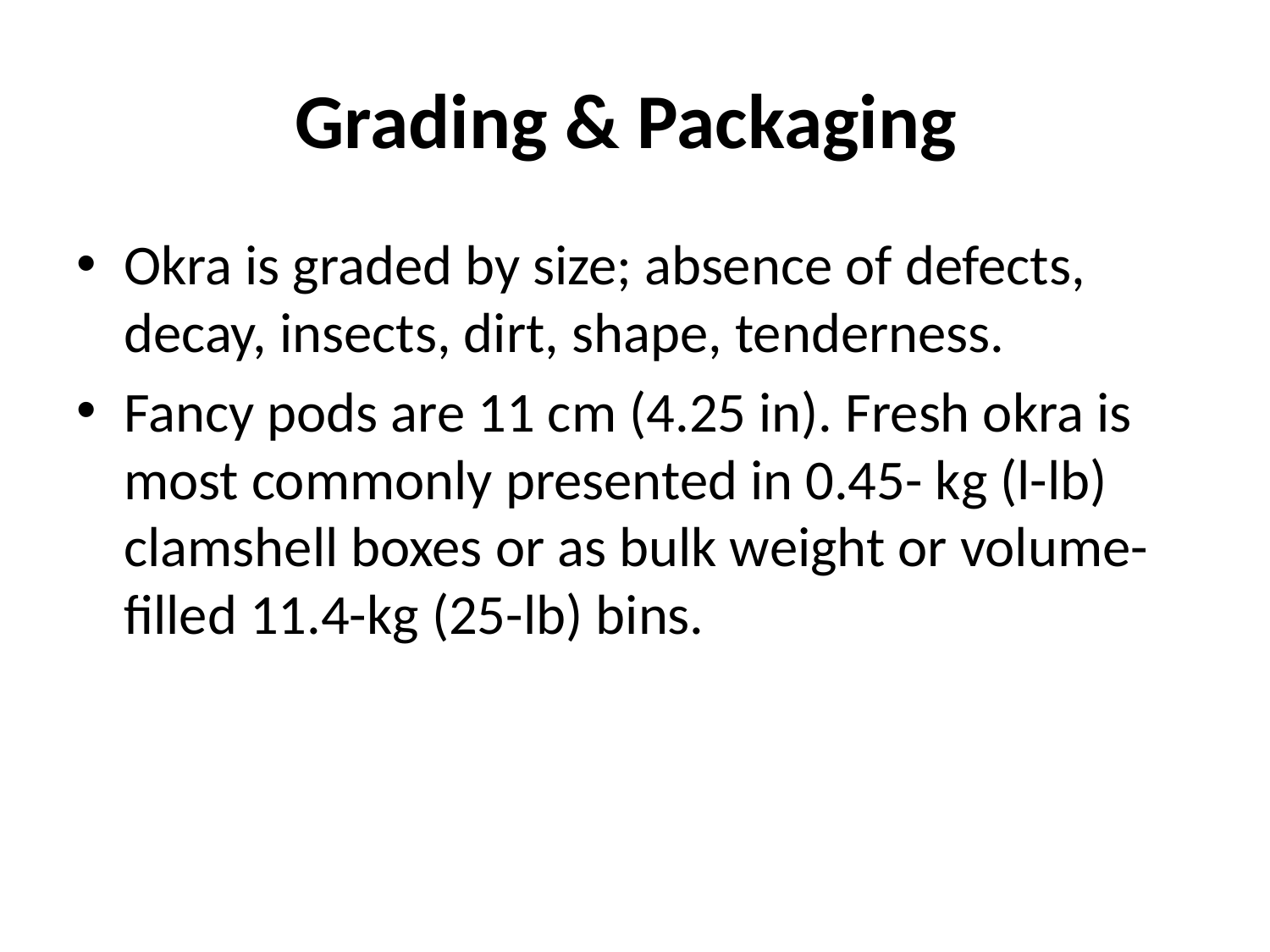

# Grading & Packaging
Okra is graded by size; absence of defects, decay, insects, dirt, shape, tenderness.
Fancy pods are 11 cm (4.25 in). Fresh okra is most commonly presented in 0.45- kg (l-lb) clamshell boxes or as bulk weight or volume-filled 11.4-kg (25-lb) bins.